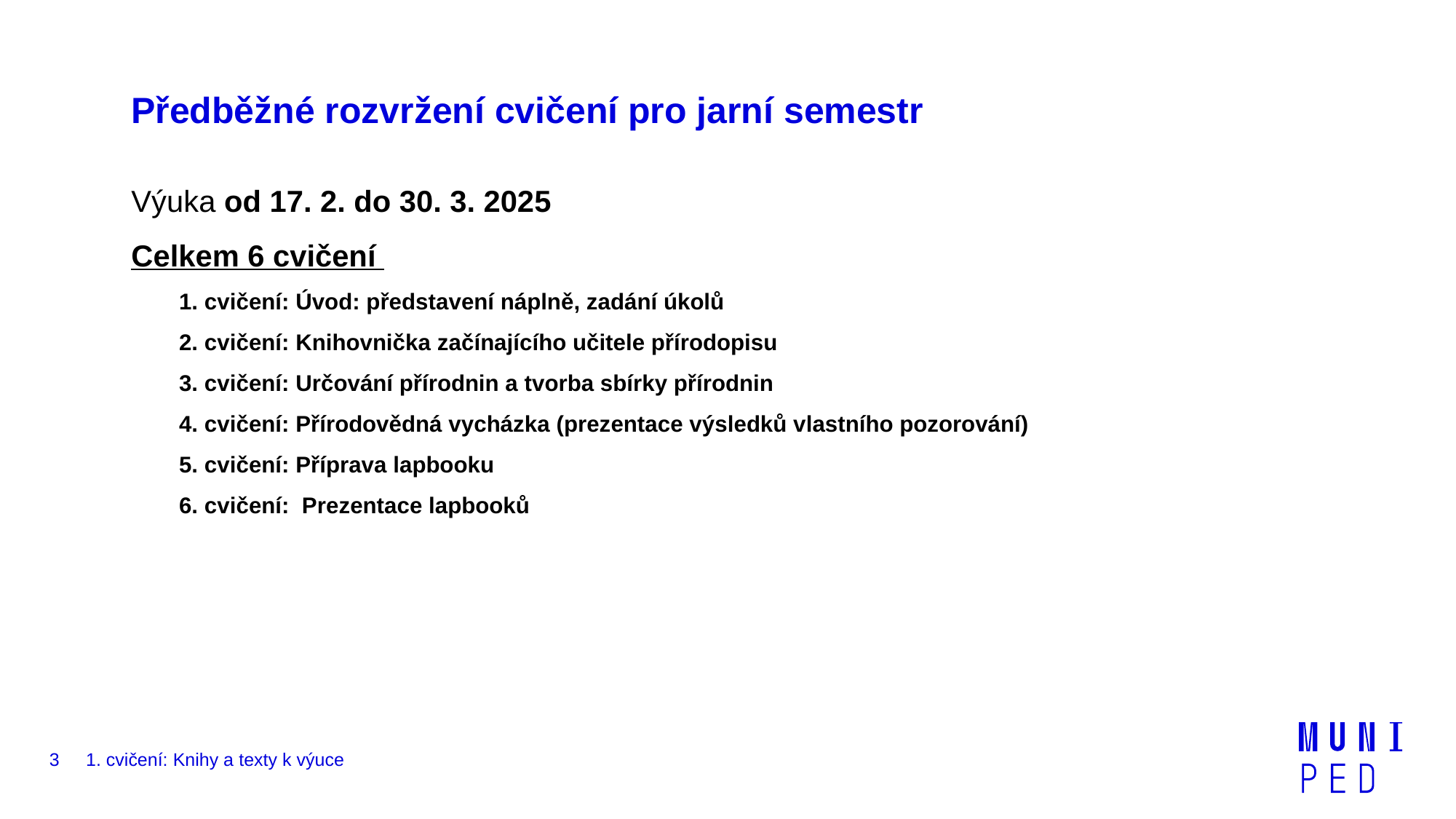

# Předběžné rozvržení cvičení pro jarní semestr
Výuka od 17. 2. do 30. 3. 2025
Celkem 6 cvičení
1. cvičení: Úvod: představení náplně, zadání úkolů
2. cvičení: Knihovnička začínajícího učitele přírodopisu
3. cvičení: Určování přírodnin a tvorba sbírky přírodnin
4. cvičení: Přírodovědná vycházka (prezentace výsledků vlastního pozorování)
5. cvičení: Příprava lapbooku
6. cvičení:  Prezentace lapbooků

3
1. cvičení: Knihy a texty k výuce